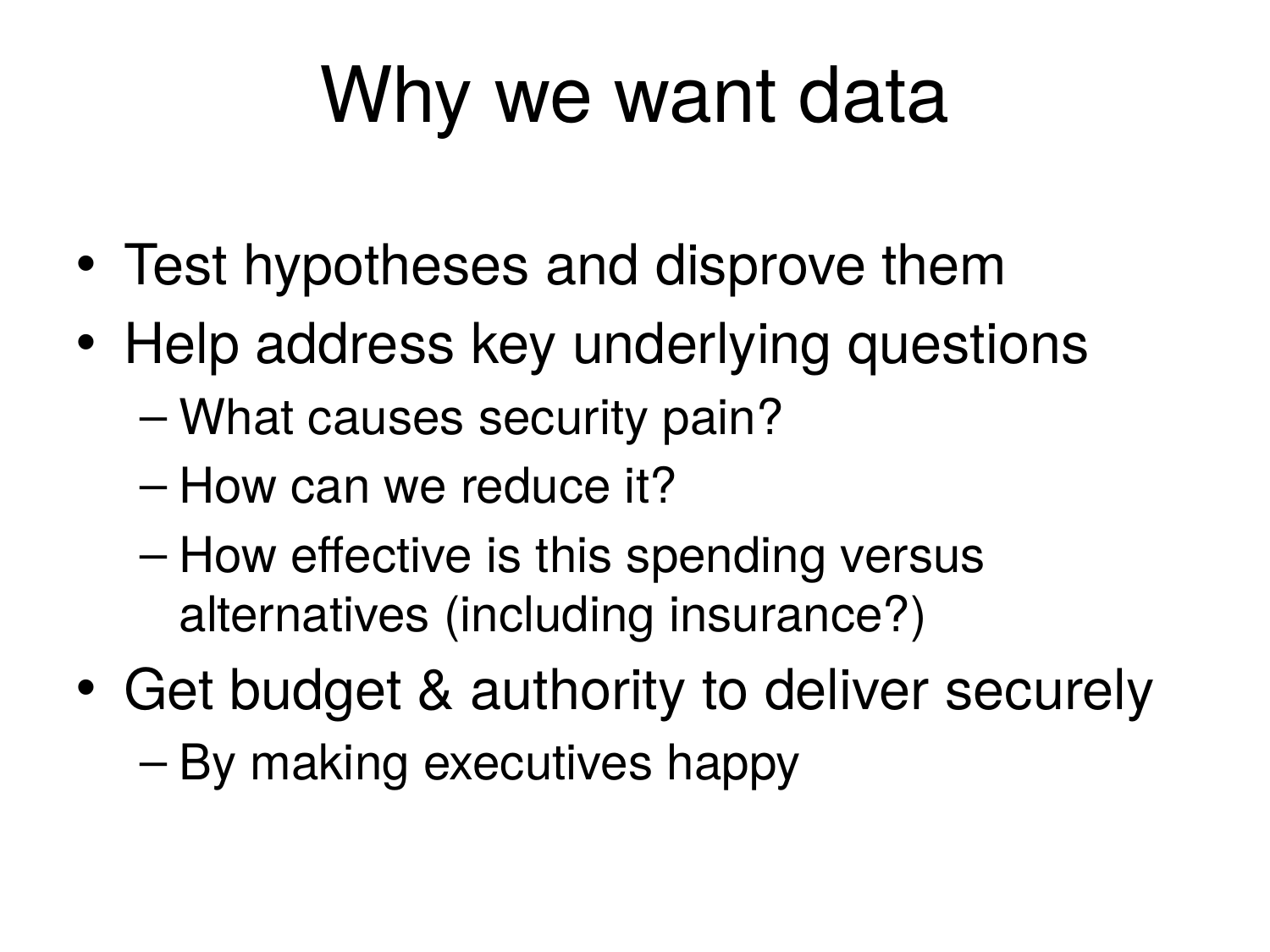

# Why we want data
Test hypotheses and disprove them
Help address key underlying questions
What causes security pain?
How can we reduce it?
How effective is this spending versus alternatives (including insurance?)
Get budget & authority to deliver securely
By making executives happy